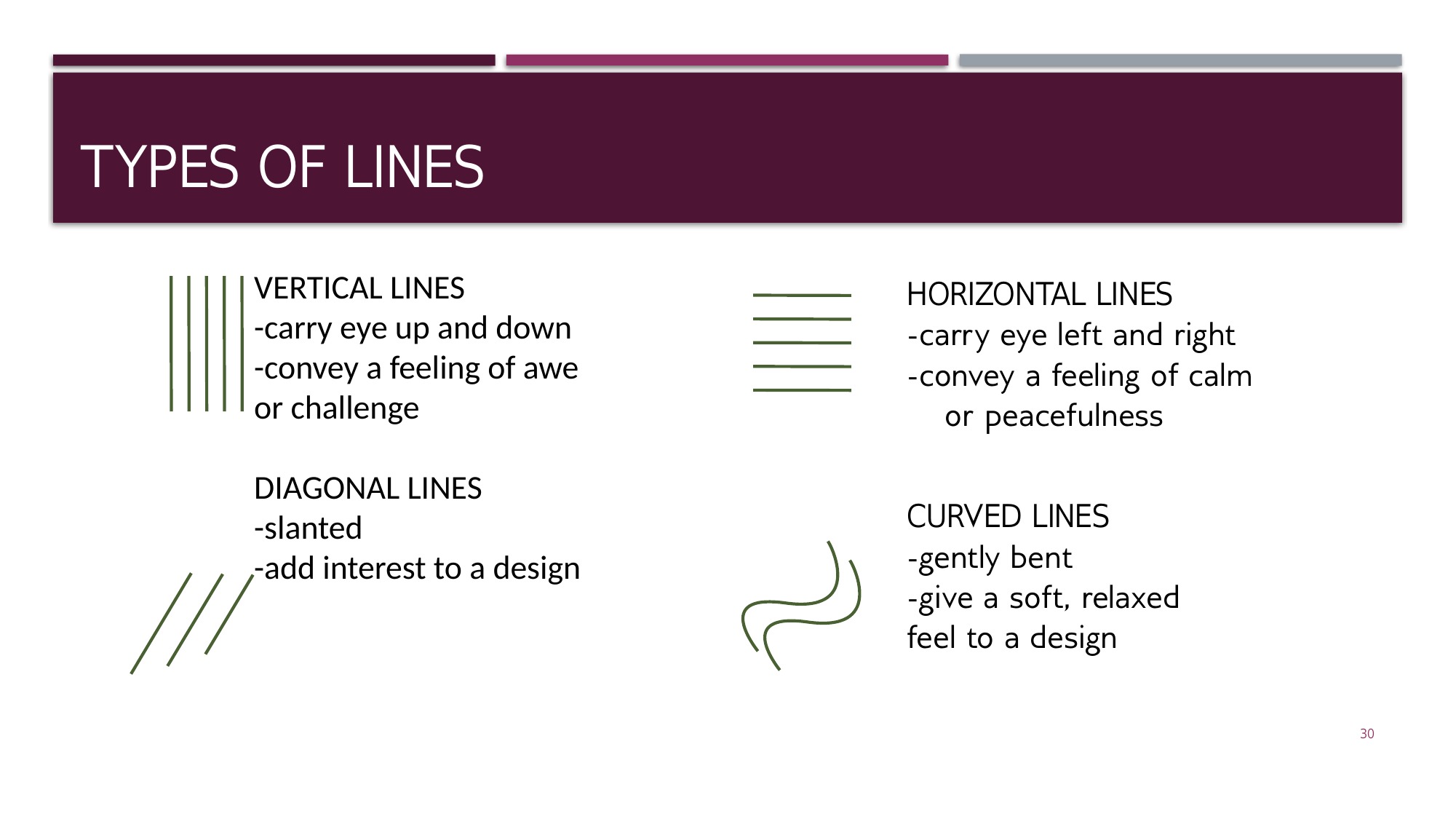

# TYPES OF LINES
VERTICAL LINES
-carry eye up and down
-convey a feeling of awe
or challenge

DIAGONAL LINES
-slanted
-add interest to a design
HORIZONTAL LINES
-carry eye left and right
-convey a feeling of calm or peacefulness

CURVED LINES
-gently bent
-give a soft, relaxed
feel to a design

30